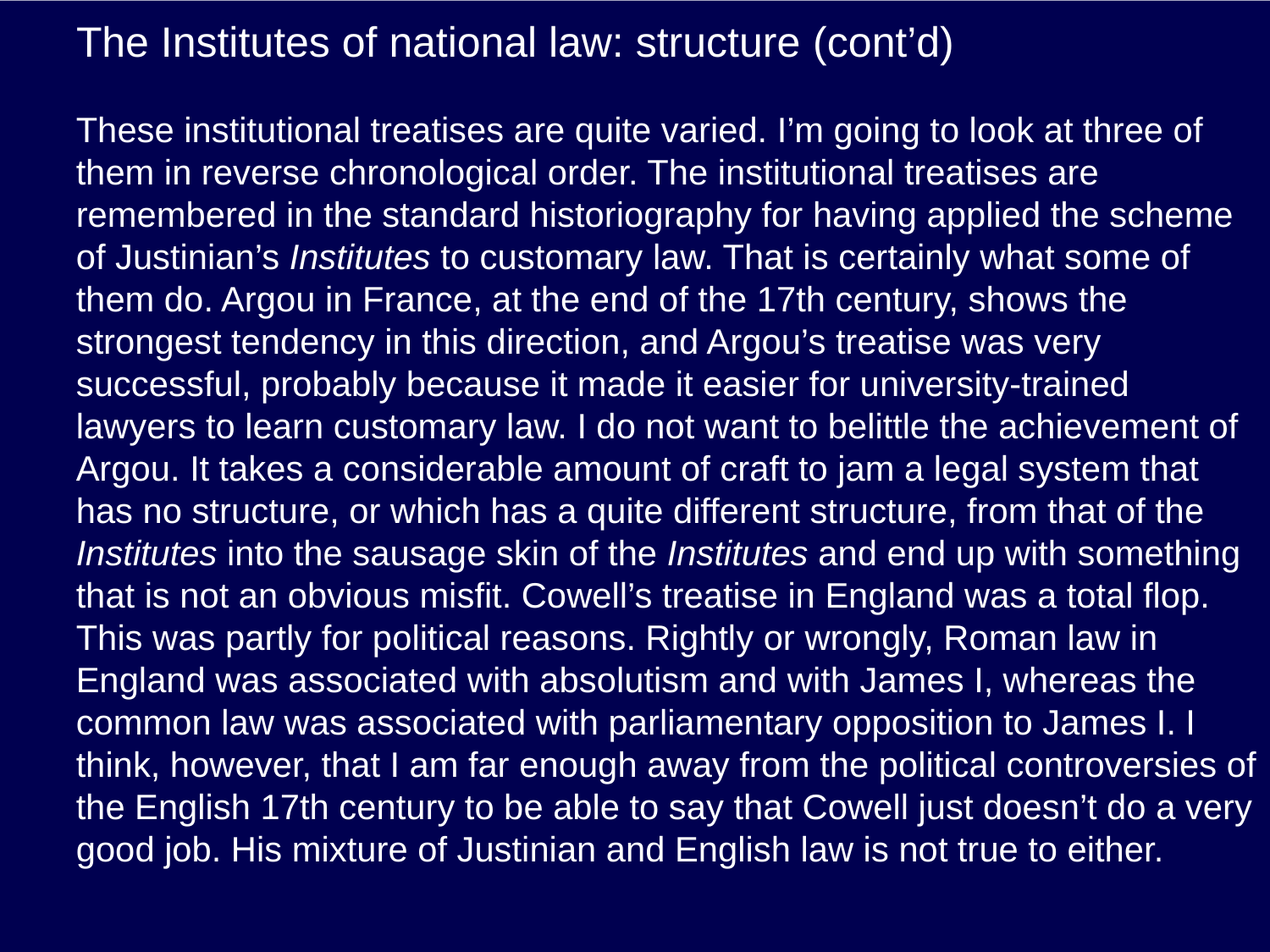

# The Institutes of national law: structure (cont’d)

These institutional treatises are quite varied. I’m going to look at three of them in reverse chronological order. The institutional treatises are remembered in the standard historiography for having applied the scheme of Justinian’s Institutes to customary law. That is certainly what some of them do. Argou in France, at the end of the 17th century, shows the strongest tendency in this direction, and Argou’s treatise was very successful, probably because it made it easier for university-trained lawyers to learn customary law. I do not want to belittle the achievement of Argou. It takes a considerable amount of craft to jam a legal system that has no structure, or which has a quite different structure, from that of the Institutes into the sausage skin of the Institutes and end up with something that is not an obvious misfit. Cowell’s treatise in England was a total flop. This was partly for political reasons. Rightly or wrongly, Roman law in England was associated with absolutism and with James I, whereas the common law was associated with parliamentary opposition to James I. I think, however, that I am far enough away from the political controversies of the English 17th century to be able to say that Cowell just doesn’t do a very good job. His mixture of Justinian and English law is not true to either.